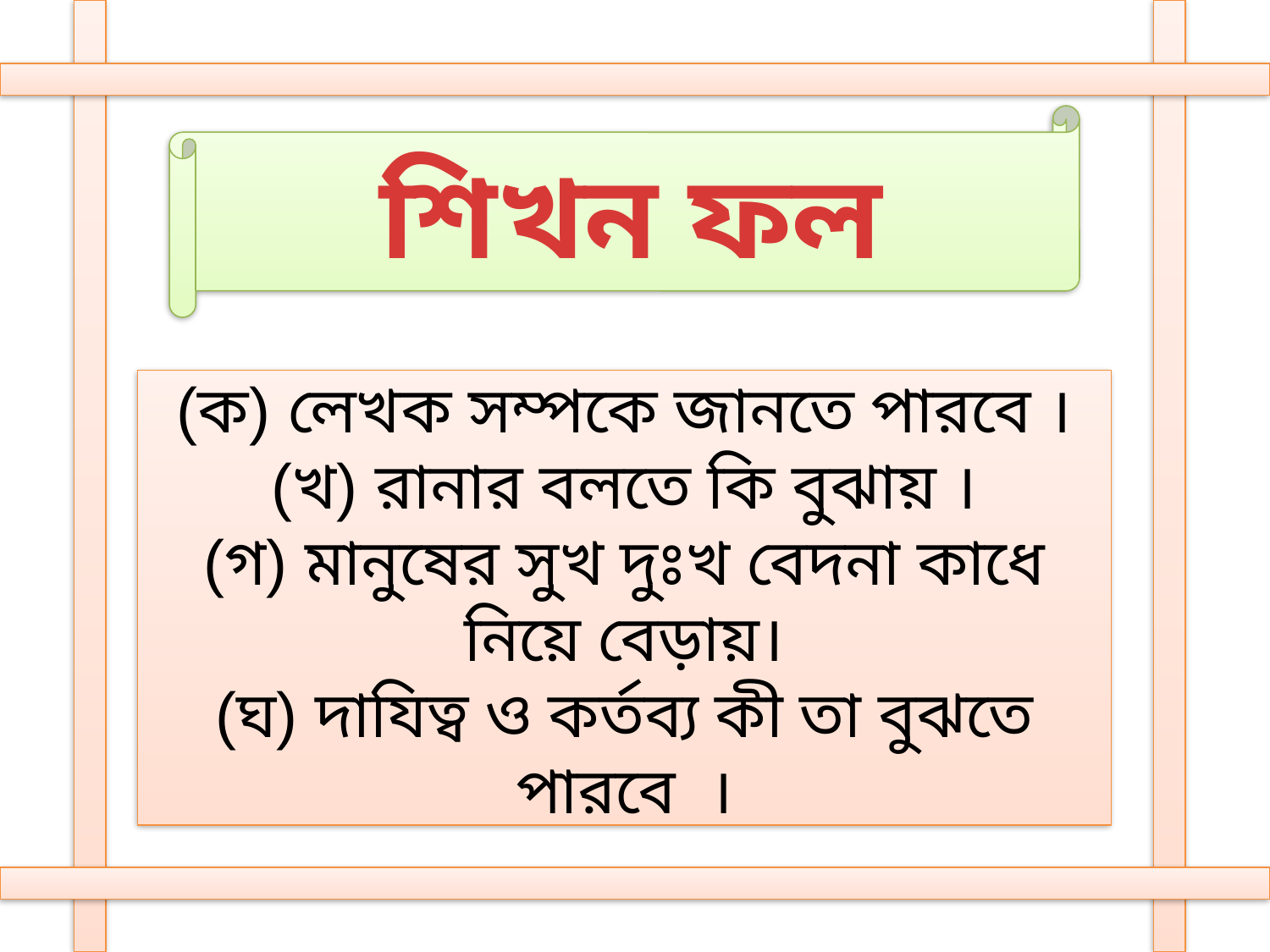

শিখন ফল
(ক) লেখক সম্পকে জানতে পারবে ।
(খ) রানার বলতে কি বুঝায় ।
(গ) মানুষের সুখ দুঃখ বেদনা কাধে নিয়ে বেড়ায়।
(ঘ) দাযিত্ব ও কর্তব্য কী তা বুঝতে পারবে  ।